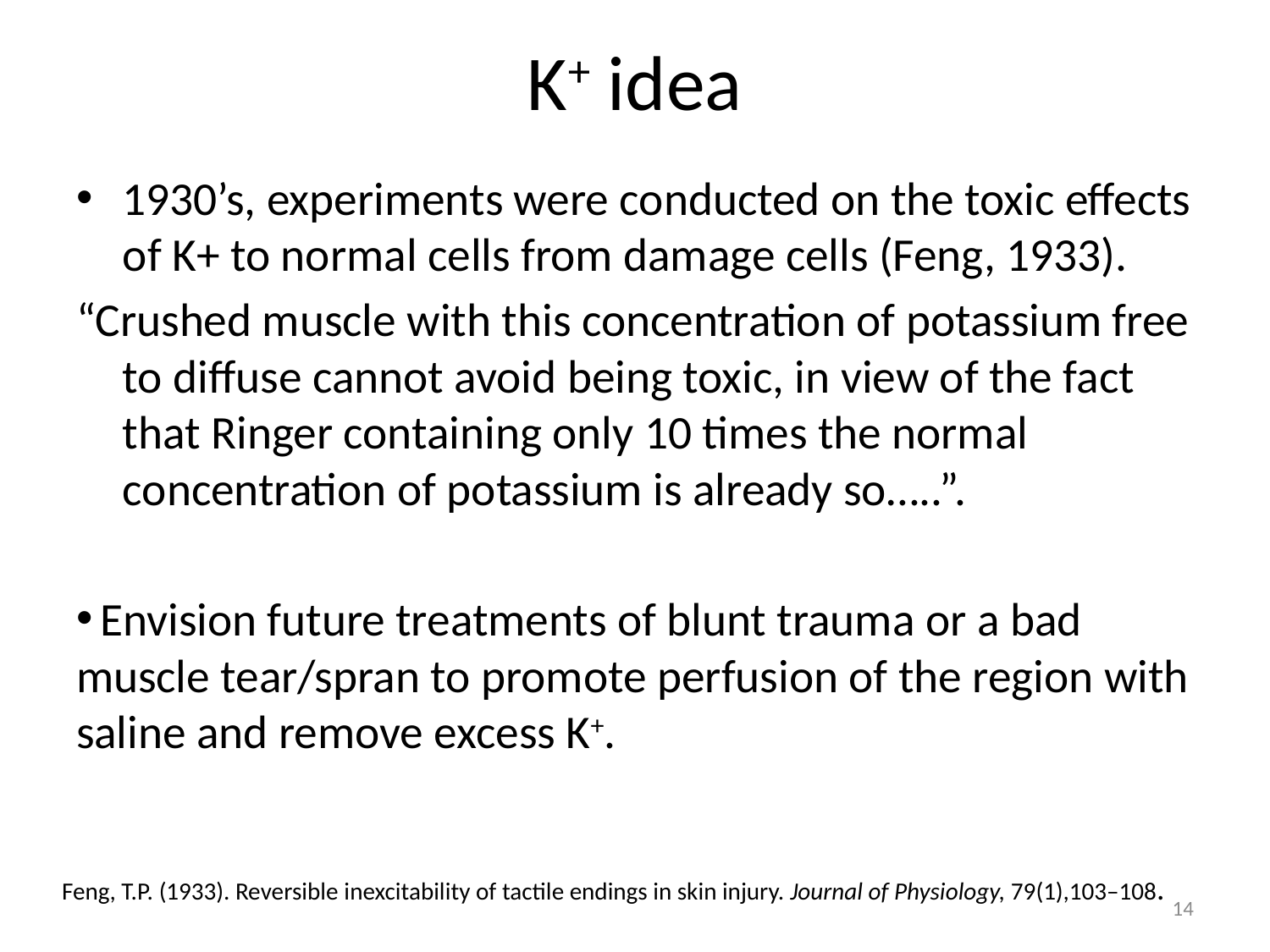

# K+ idea
1930’s, experiments were conducted on the toxic effects of K+ to normal cells from damage cells (Feng, 1933).
“Crushed muscle with this concentration of potassium free to diffuse cannot avoid being toxic, in view of the fact that Ringer containing only 10 times the normal concentration of potassium is already so…..”.

 Envision future treatments of blunt trauma or a bad muscle tear/spran to promote perfusion of the region with saline and remove excess K+.

Feng, T.P. (1933). Reversible inexcitability of tactile endings in skin injury. Journal of Physiology, 79(1),103–108.

14